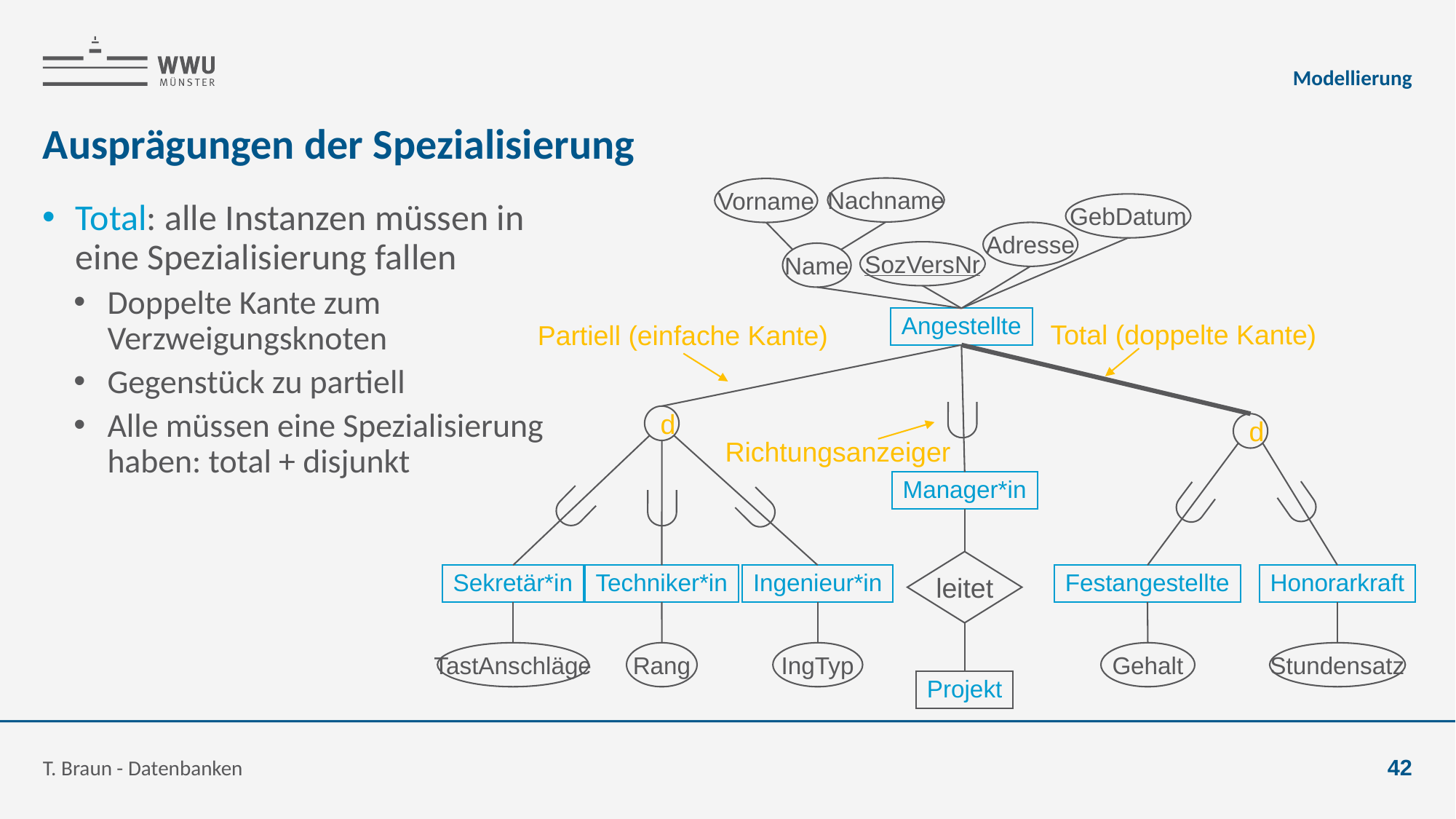

Modellierung
# Ausprägungen der Spezialisierung
Nachname
Vorname
GebDatum
Adresse
SozVersNr
Name
Angestellte
d

Sekretär*in
Techniker*in
Ingenieur*in
IngTyp
TastAnschläge
Rang
Total: alle Instanzen müssen in eine Spezialisierung fallen
Doppelte Kante zum Verzweigungsknoten
Gegenstück zu partiell
Alle müssen eine Spezialisierung haben: total + disjunkt
Total (doppelte Kante)
d

Festangestellte
Honorarkraft
Stundensatz
Gehalt
Partiell (einfache Kante)

Richtungsanzeiger
Manager*in
leitet
Projekt
T. Braun - Datenbanken
42